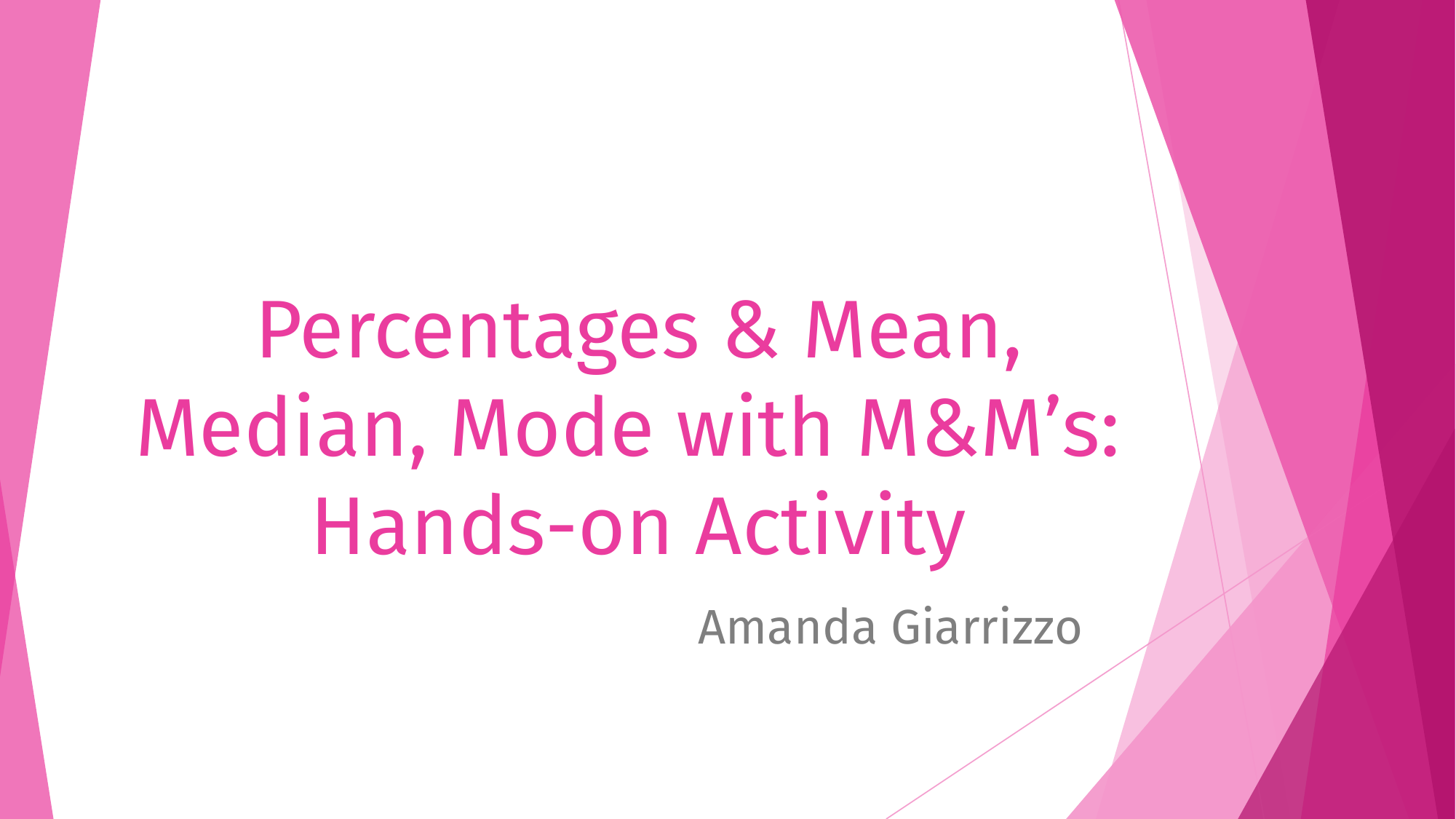

# Percentages & Mean, Median, Mode with M&M’s: Hands-on Activity
Amanda Giarrizzo